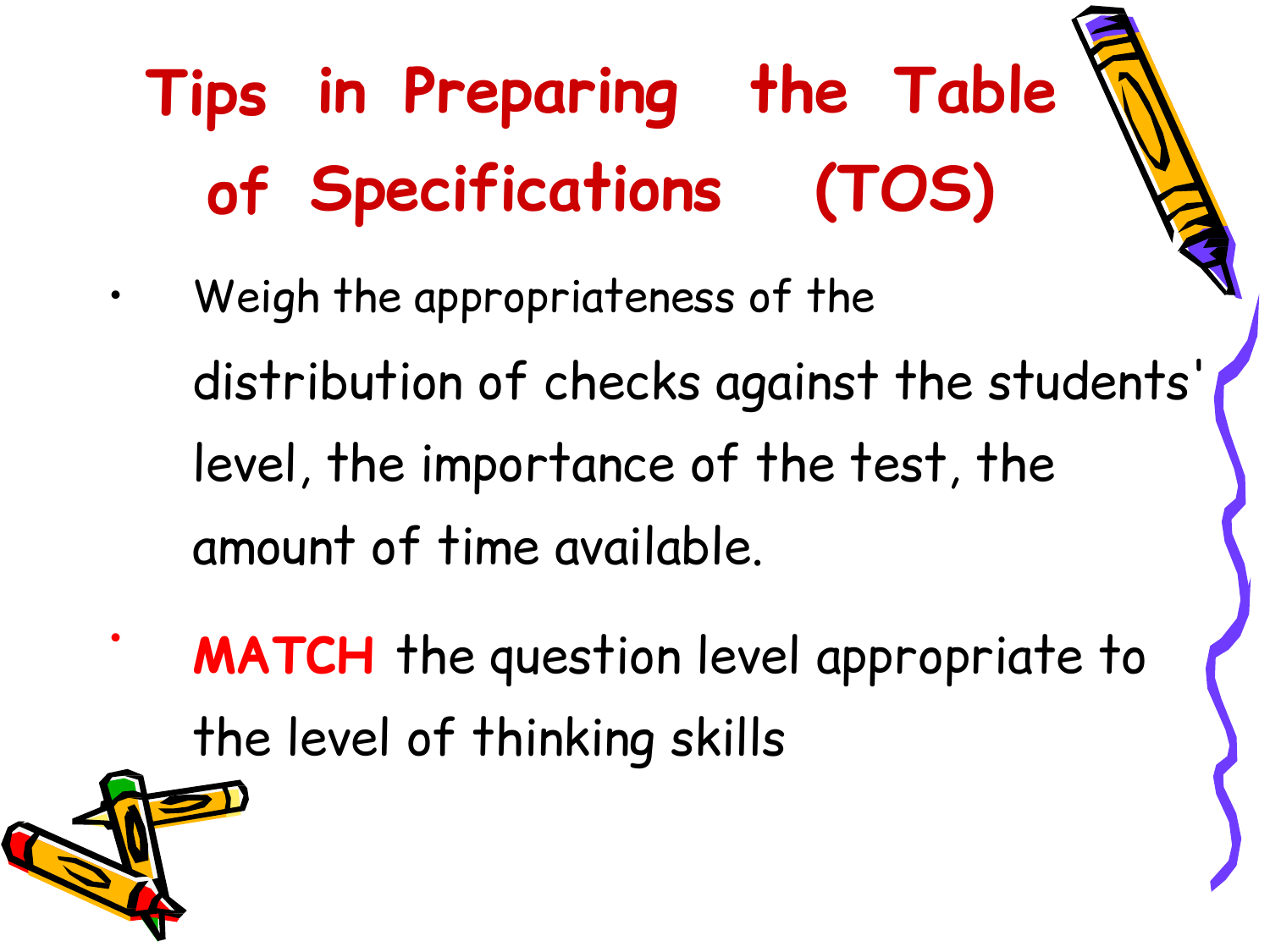

Tips
of
in
Preparing
the
Table

Specifications
(TOS)

•
Weigh the appropriateness of the
distribution of checks against the students'
level, the importance of the test, the
amount of time available.
MATCH the question level appropriate to the level of thinking skills

•